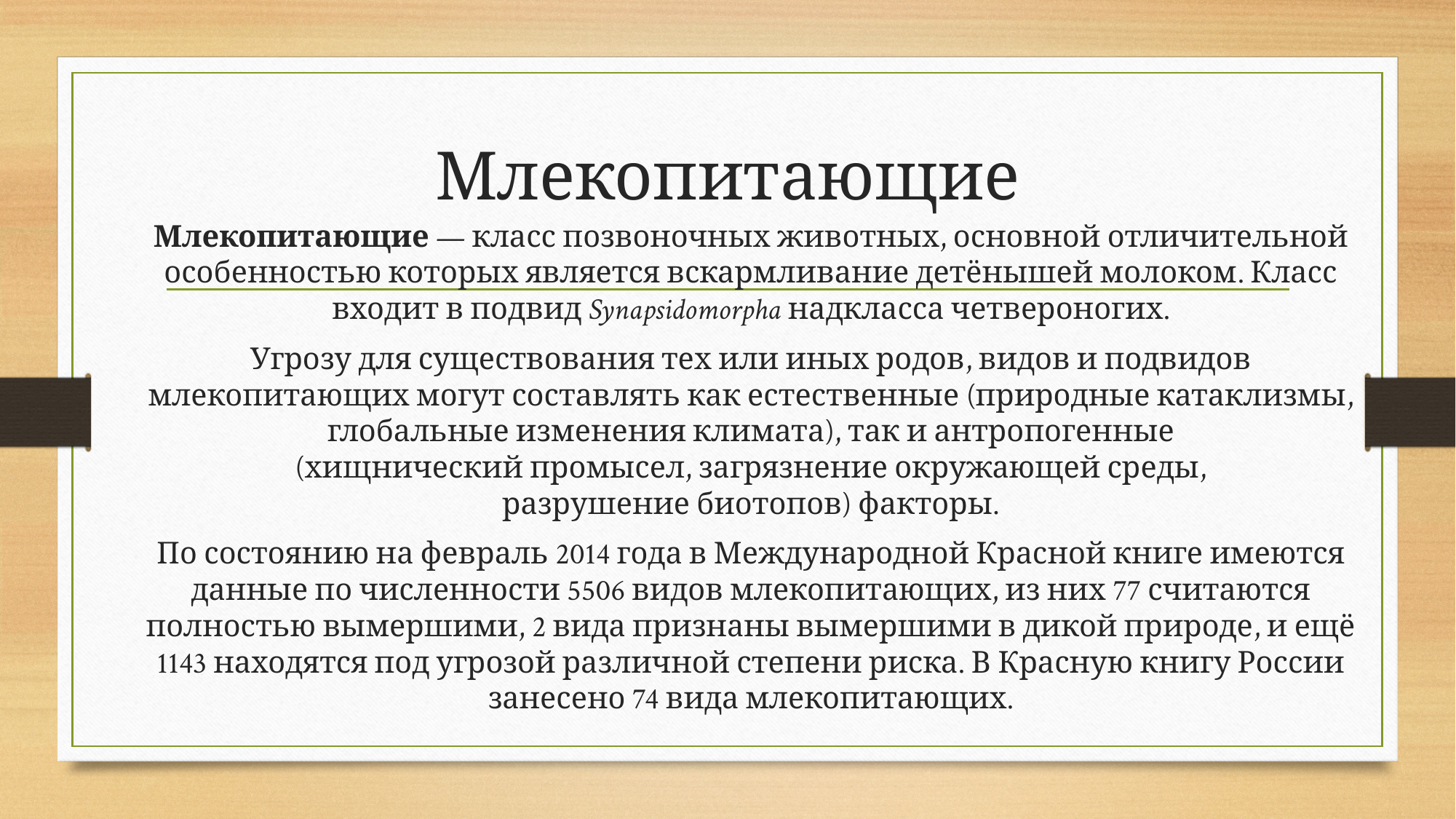

# Млекопитающие
Млекопитающие — класс позвоночных животных, основной отличительной особенностью которых является вскармливание детёнышей молоком. Класс входит в подвид Synapsidomorpha надкласса четвероногих.
Угрозу для существования тех или иных родов, видов и подвидов млекопитающих могут составлять как естественные (природные катаклизмы, глобальные изменения климата), так и антропогенные (хищнический промысел, загрязнение окружающей среды, разрушение биотопов) факторы.
По состоянию на февраль 2014 года в Международной Красной книге имеются данные по численности 5506 видов млекопитающих, из них 77 считаются полностью вымершими, 2 вида признаны вымершими в дикой природе, и ещё 1143 находятся под угрозой различной степени риска. В Красную книгу России занесено 74 вида млекопитающих.